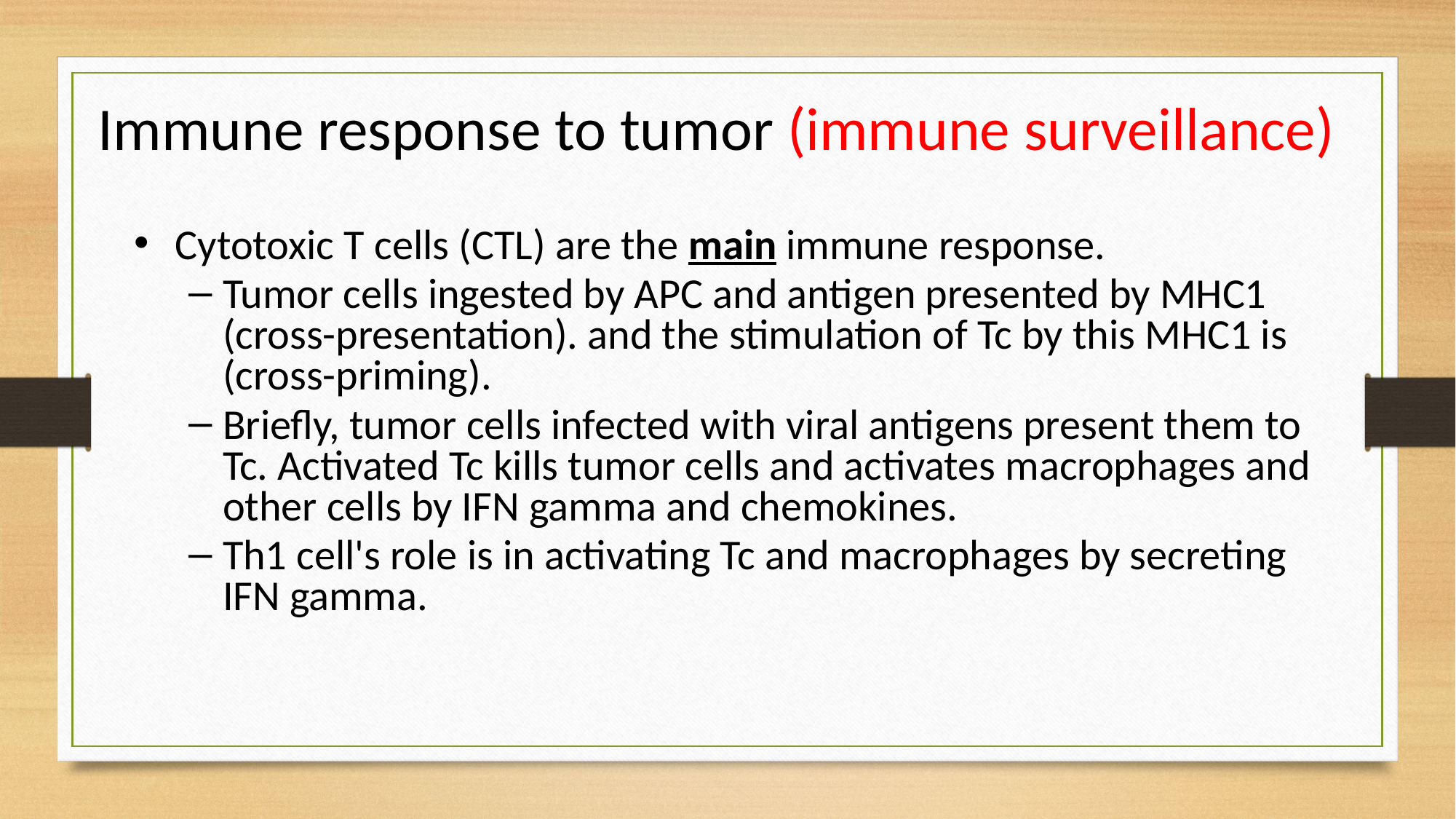

Immune response to tumor (immune surveillance)
Cytotoxic T cells (CTL) are the main immune response.
Tumor cells ingested by APC and antigen presented by MHC1 (cross-presentation). and the stimulation of Tc by this MHC1 is (cross-priming).
Briefly, tumor cells infected with viral antigens present them to Tc. Activated Tc kills tumor cells and activates macrophages and other cells by IFN gamma and chemokines.
Th1 cell's role is in activating Tc and macrophages by secreting IFN gamma.